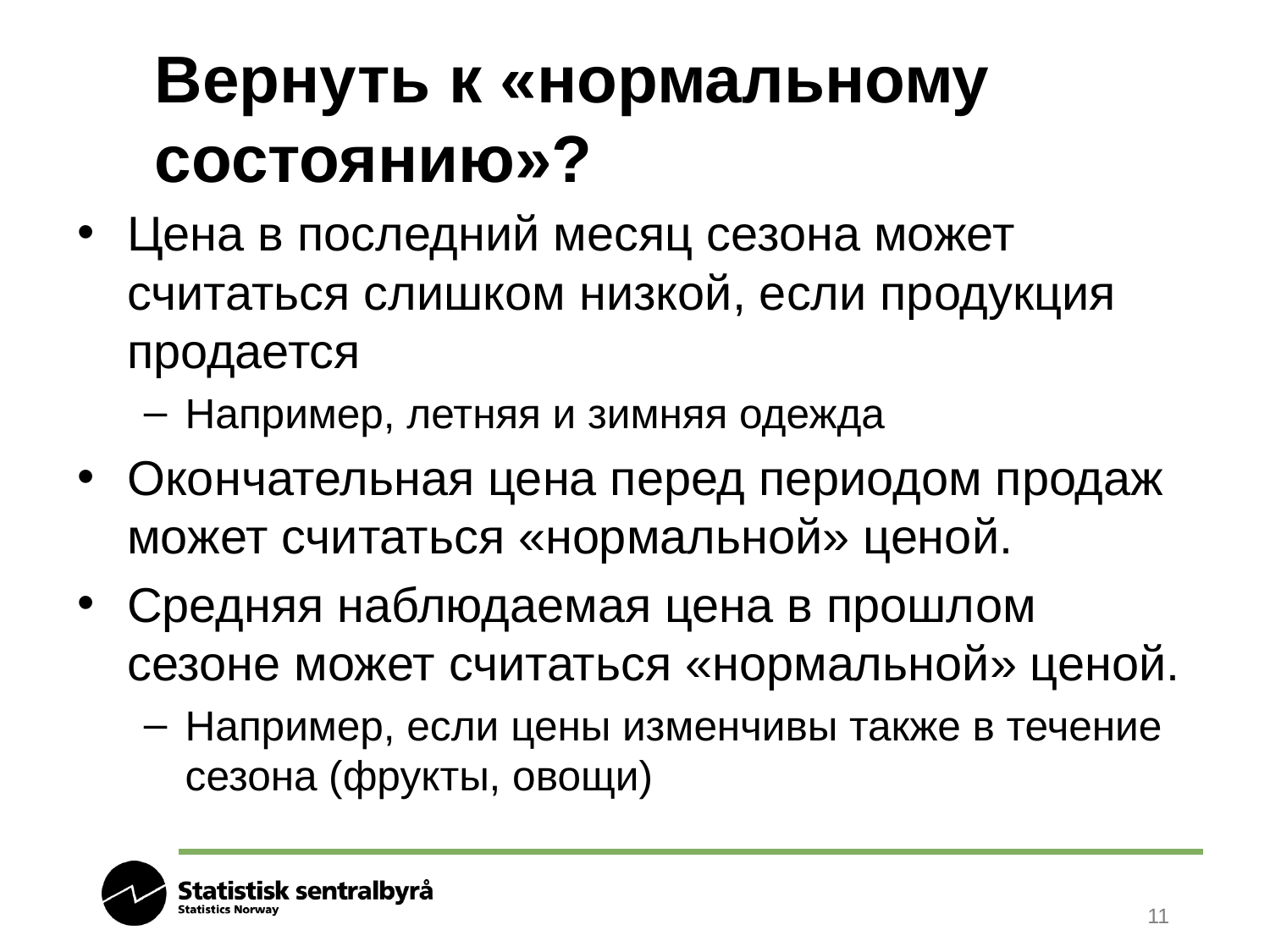

# Вернуть к «нормальному состоянию»?
Цена в последний месяц сезона может считаться слишком низкой, если продукция продается
Например, летняя и зимняя одежда
Окончательная цена перед периодом продаж может считаться «нормальной» ценой.
Средняя наблюдаемая цена в прошлом сезоне может считаться «нормальной» ценой.
Например, если цены изменчивы также в течение сезона (фрукты, овощи)

11